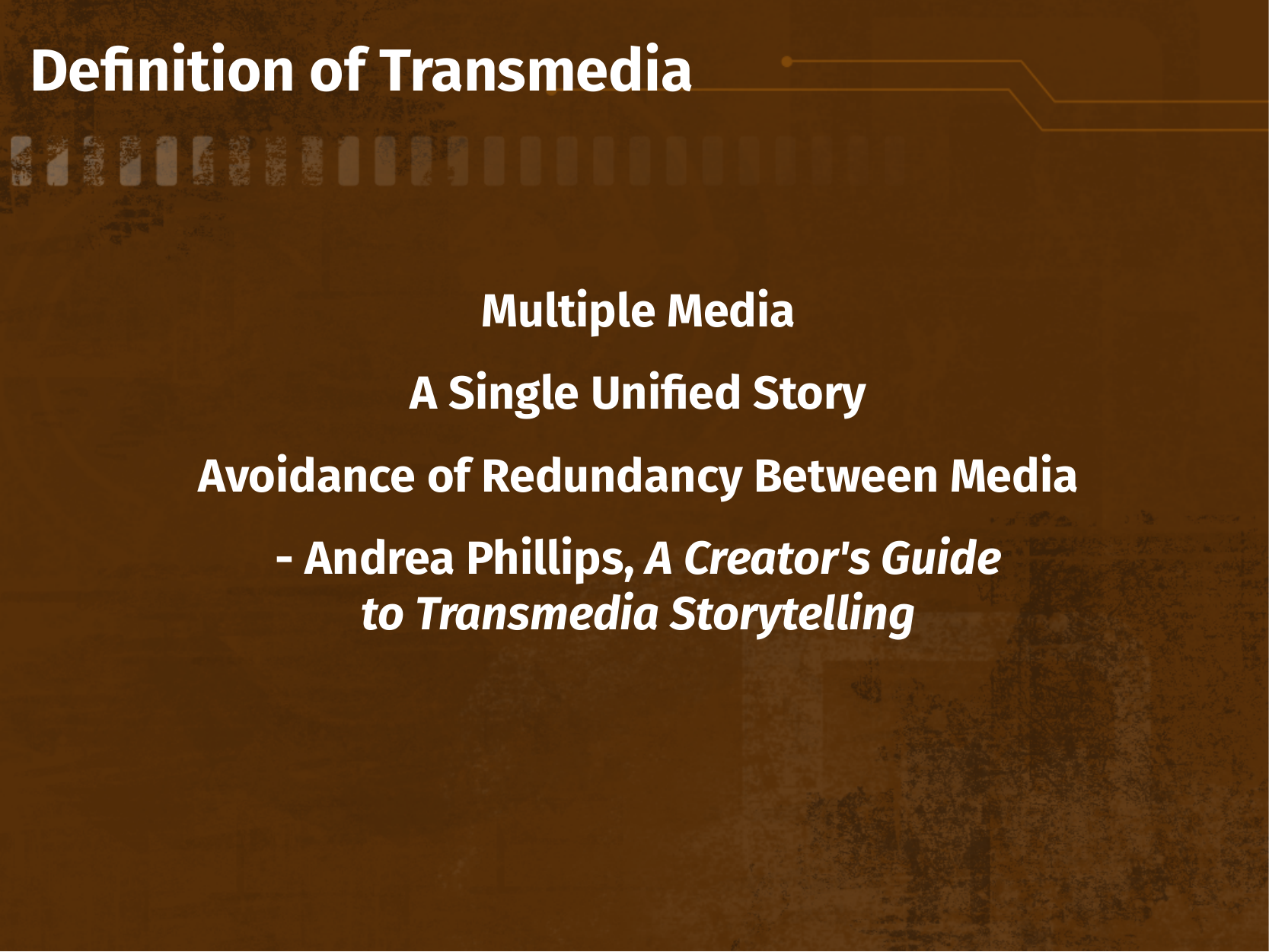

Definition of Transmedia
Multiple Media

A Single Unified Story

Avoidance of Redundancy Between Media

- Andrea Phillips, A Creator's Guide
to Transmedia Storytelling